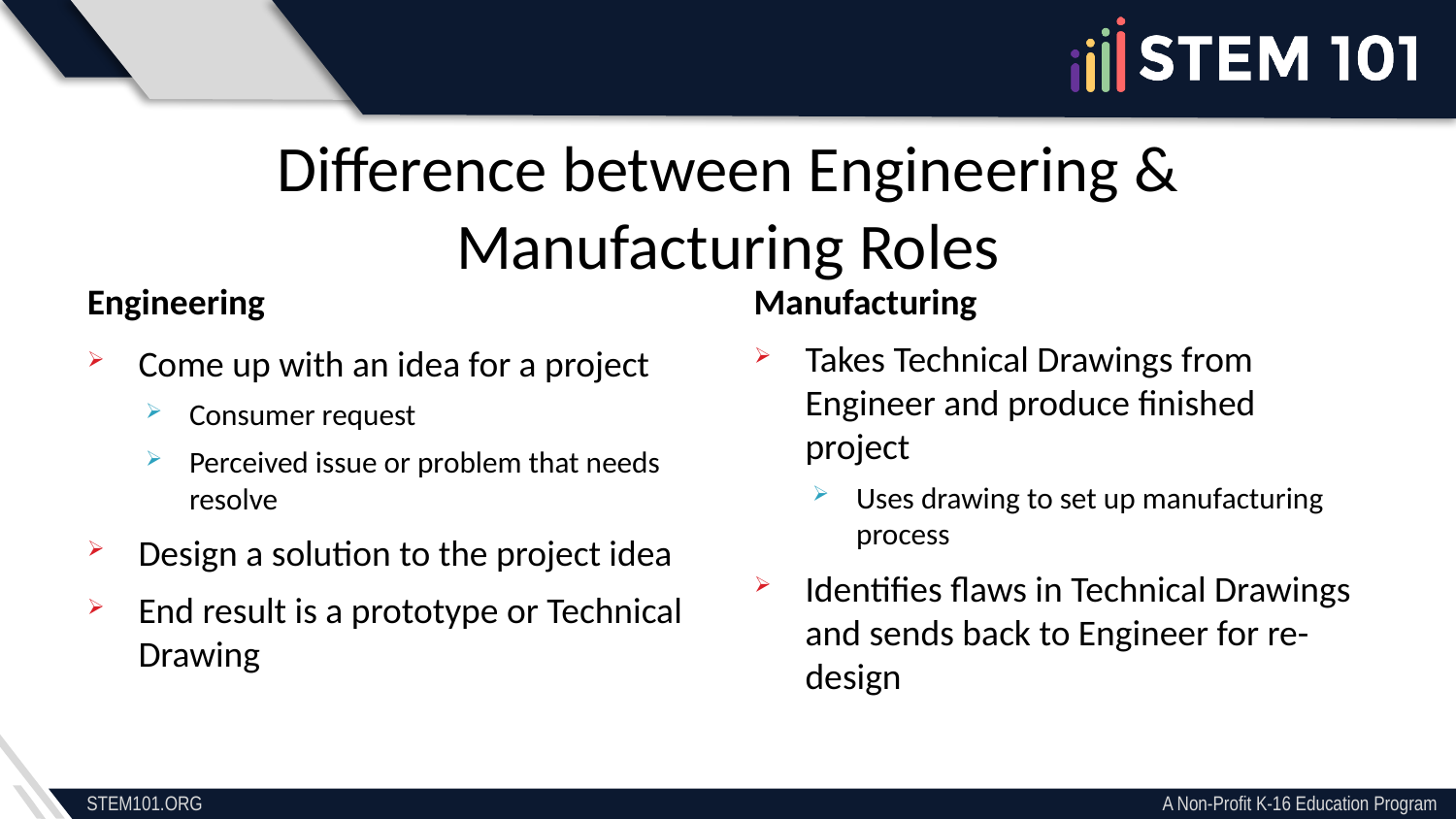

Difference between Engineering & Manufacturing Roles
Engineering
Manufacturing
Takes Technical Drawings from Engineer and produce finished project
Uses drawing to set up manufacturing process
Identifies flaws in Technical Drawings and sends back to Engineer for re-design
Come up with an idea for a project
Consumer request
Perceived issue or problem that needs resolve
Design a solution to the project idea
End result is a prototype or Technical Drawing